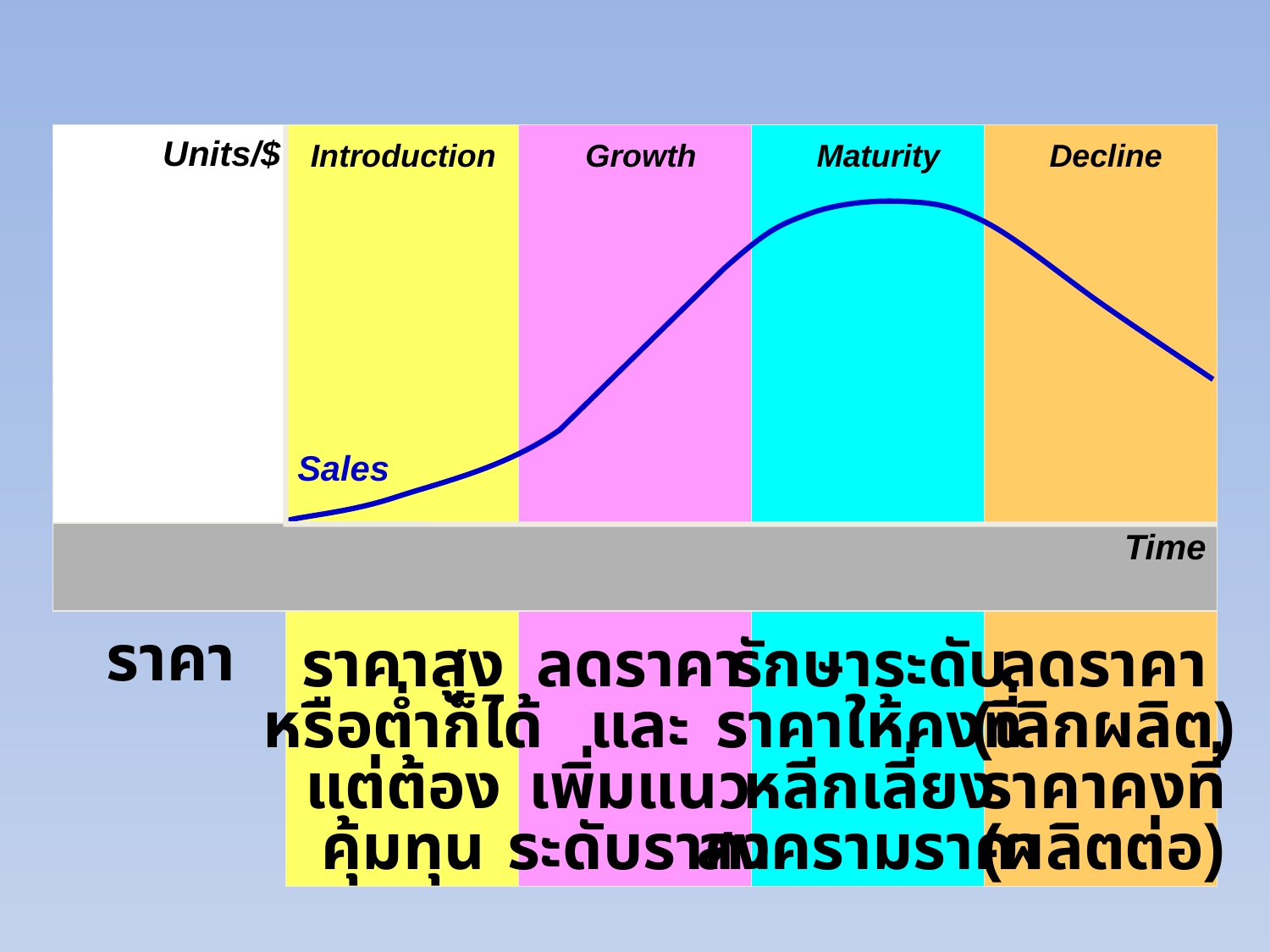

Units/$

Introduction
Growth
Maturity
Decline

Sales

Time
ราคา
ราคาสูง
หรือต่ำก็ได้
แต่ต้อง
คุ้มทุน
ลดราคา
และ
เพิ่มแนว
ระดับราคา
รักษาระดับ
ราคาให้คงที่
หลีกเลี่ยง
สงครามราคา
ลดราคา
(เลิกผลิต)
ราคาคงที่
(ผลิตต่อ)